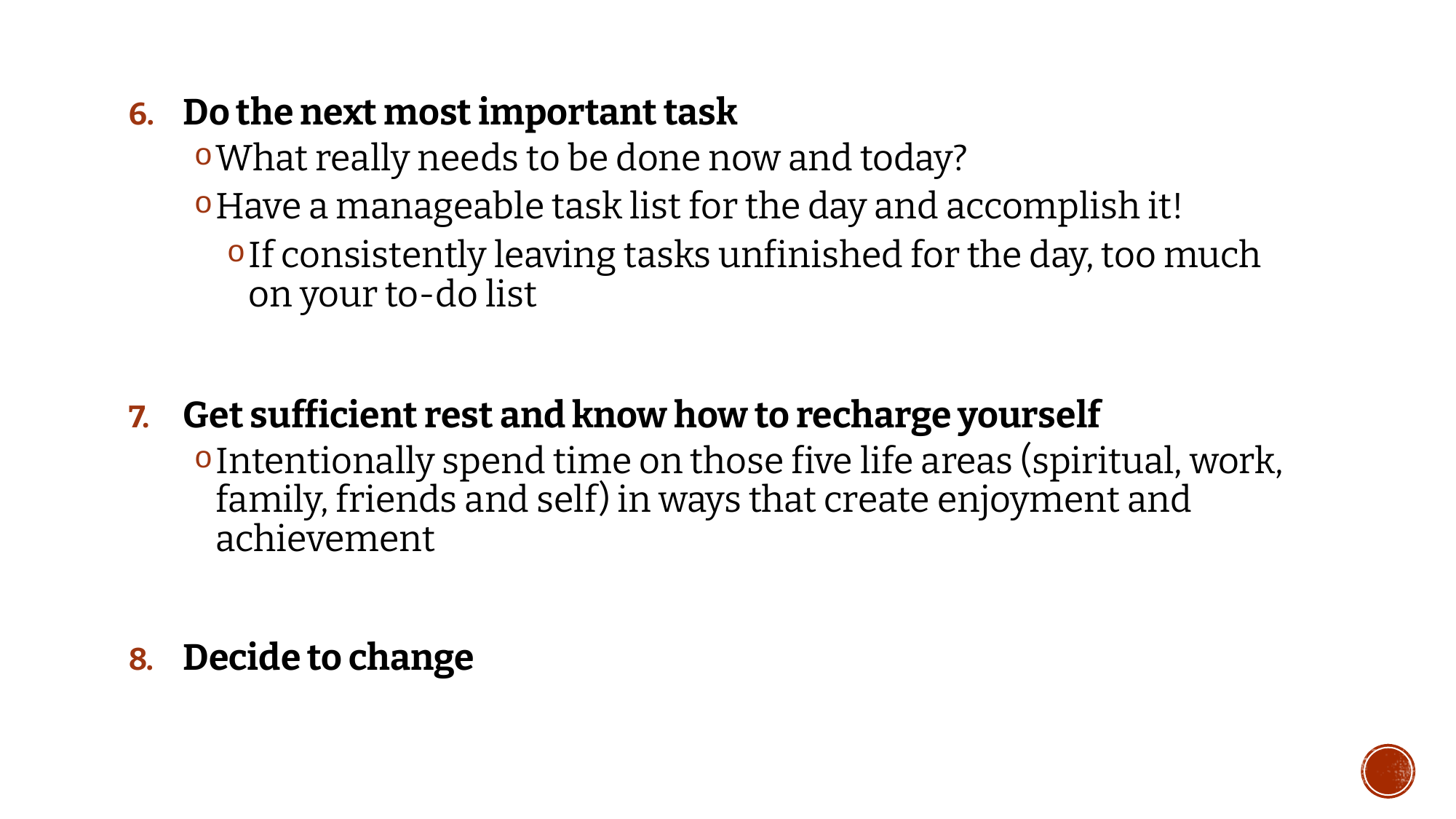

Do the next most important task
What really needs to be done now and today?
Have a manageable task list for the day and accomplish it!
If consistently leaving tasks unfinished for the day, too much on your to-do list

Get sufficient rest and know how to recharge yourself
Intentionally spend time on those five life areas (spiritual, work, family, friends and self) in ways that create enjoyment and achievement

Decide to change